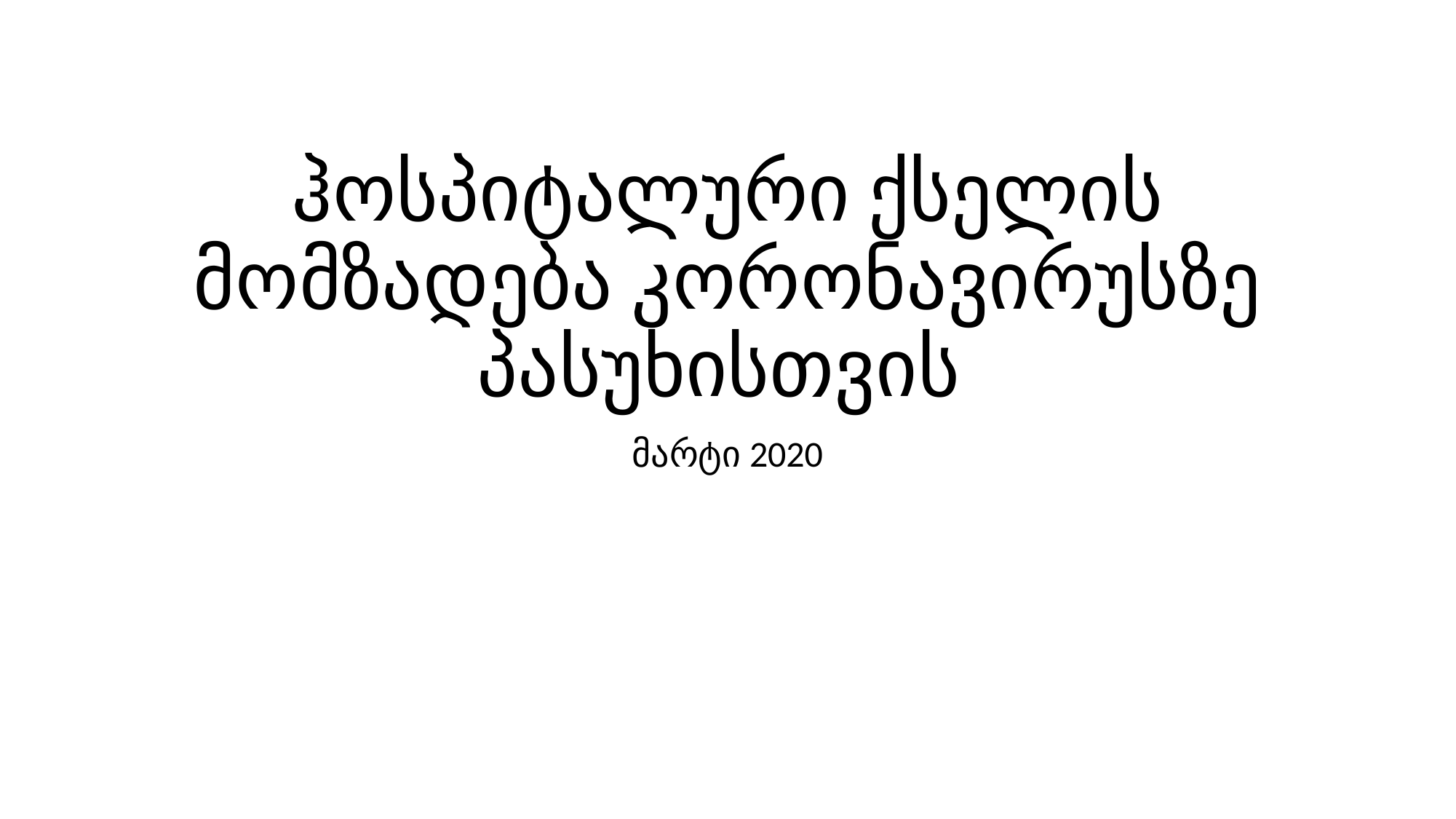

# ჰოსპიტალური ქსელის მომზადება კორონავირუსზე პასუხისთვის
მარტი 2020